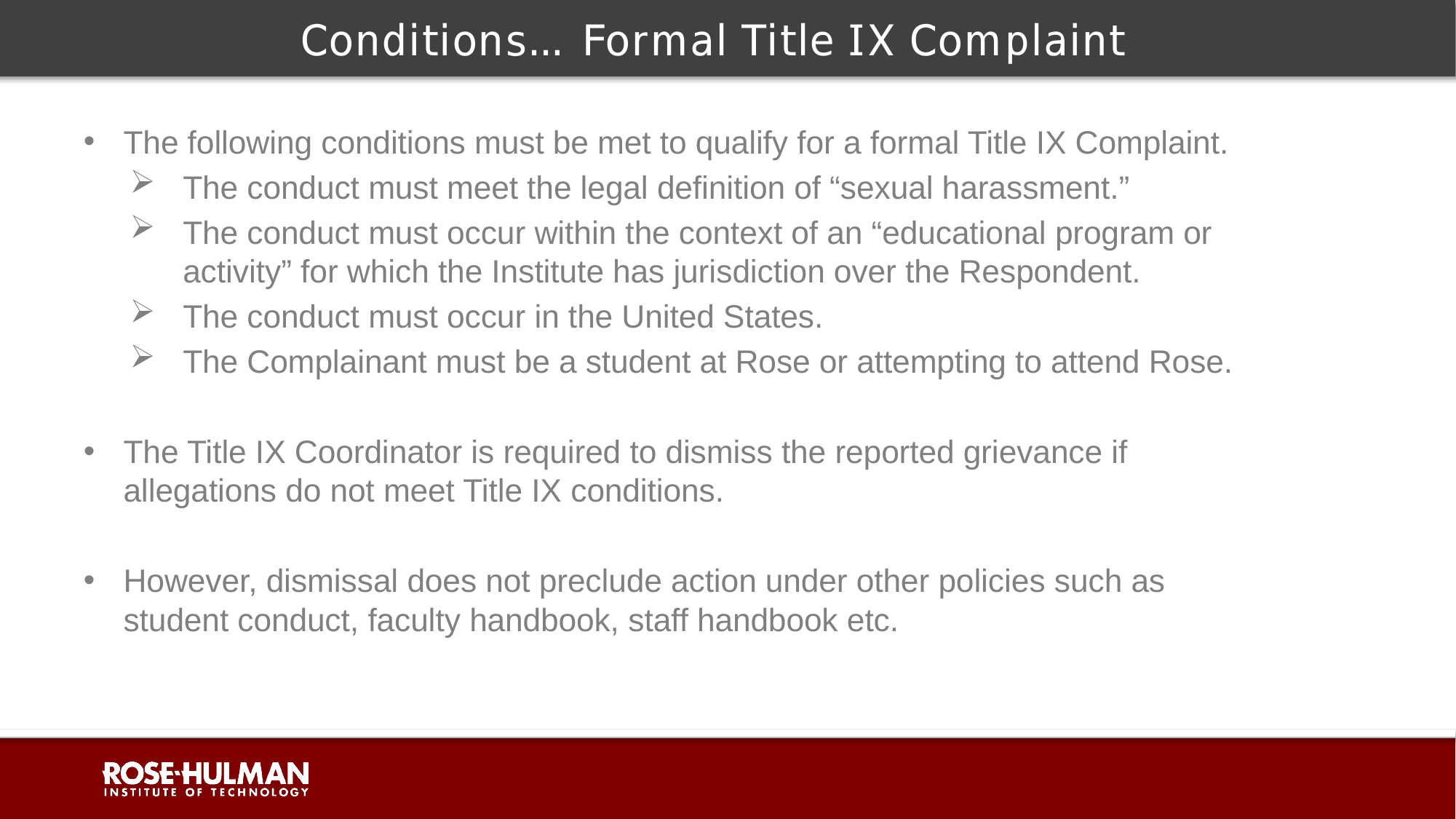

# Conditions… Formal Title IX Complaint
The following conditions must be met to qualify for a formal Title IX Complaint.
The conduct must meet the legal definition of “sexual harassment.”
The conduct must occur within the context of an “educational program or activity” for which the Institute has jurisdiction over the Respondent.
The conduct must occur in the United States.
The Complainant must be a student at Rose or attempting to attend Rose.

The Title IX Coordinator is required to dismiss the reported grievance if allegations do not meet Title IX conditions.

However, dismissal does not preclude action under other policies such as student conduct, faculty handbook, staff handbook etc.